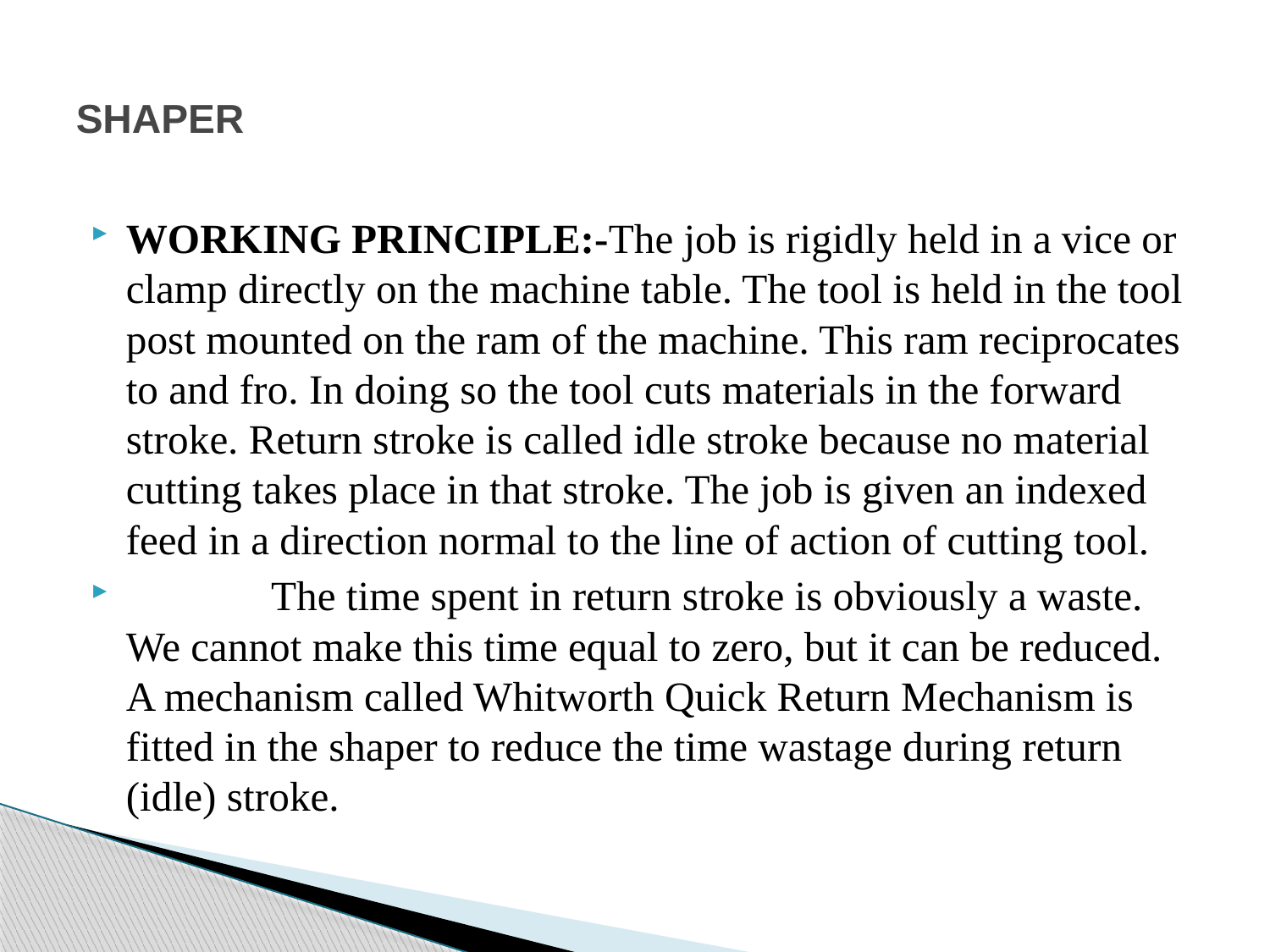

# SHAPER
WORKING PRINCIPLE:-The job is rigidly held in a vice or clamp directly on the machine table. The tool is held in the tool post mounted on the ram of the machine. This ram reciprocates to and fro. In doing so the tool cuts materials in the forward stroke. Return stroke is called idle stroke because no material cutting takes place in that stroke. The job is given an indexed feed in a direction normal to the line of action of cutting tool.
              The time spent in return stroke is obviously a waste. We cannot make this time equal to zero, but it can be reduced. A mechanism called Whitworth Quick Return Mechanism is fitted in the shaper to reduce the time wastage during return (idle) stroke.